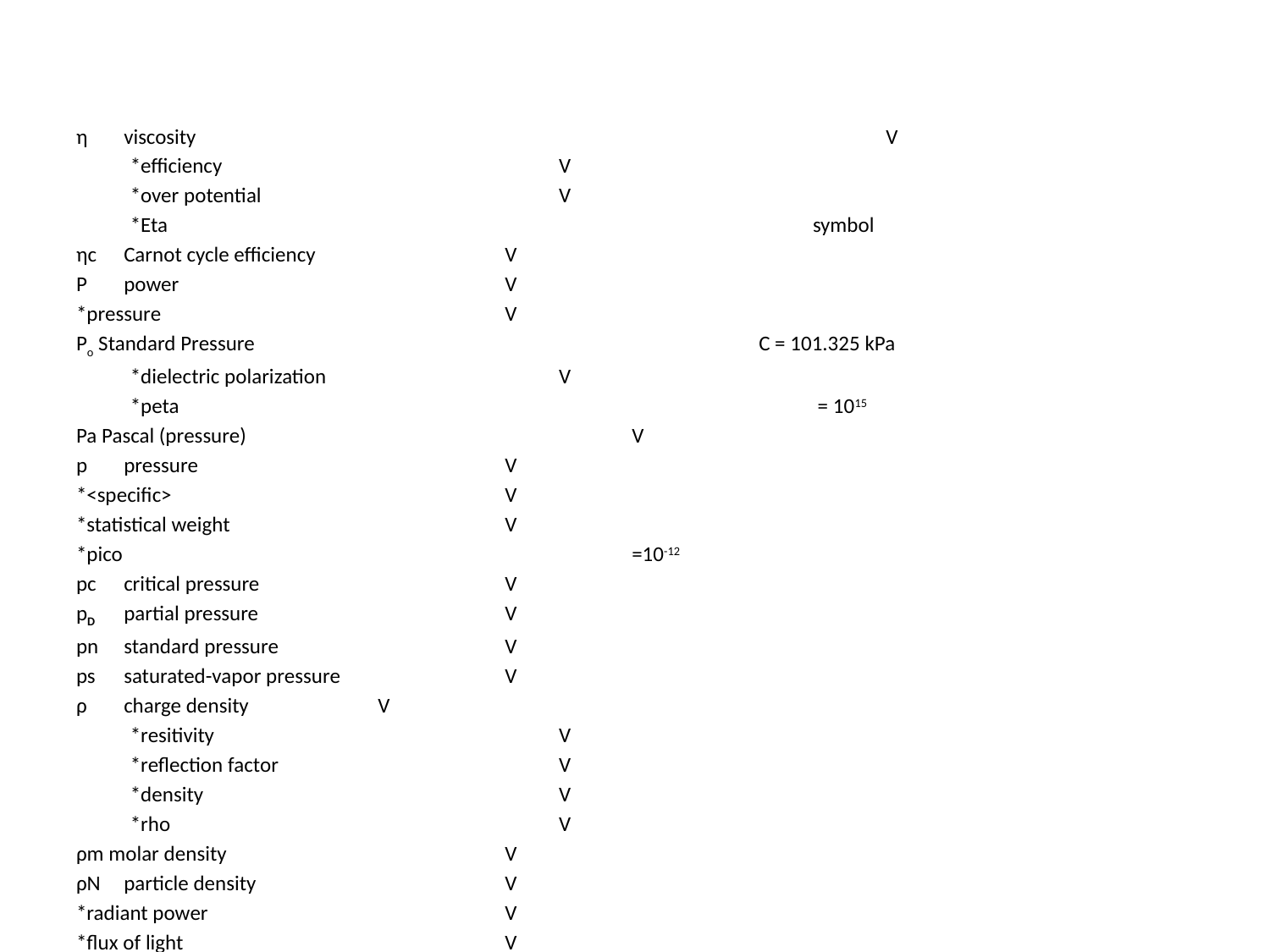

#
η	viscosity						V
*efficiency			V
*over potential			V
*Eta						symbol
ηc	Carnot cycle efficiency		V
P	power			V
*pressure			V
Po Standard Pressure				C = 101.325 kPa
*dielectric polarization		V
*peta			  		 = 1015
Pa Pascal (pressure) 			V
p	pressure  			V
*<specific>			V
*statistical weight			V
*pico					=10-12
pc	critical pressure		V
pD	partial pressure		V
pn	standard pressure		V
ps	saturated-vapor pressure		V
ρ	charge density		V
*resitivity			V
*reflection factor			V
*density			V
*rho				V
ρm molar density			V
ρN	particle density		V
*radiant power			V
*flux of light			V
(phi) ф radiant power			V
*flux of light  (dФ/dω)			V
(phi)  φ, ф, Ф			V
*plane angle			V
*relative moisture			V
*heat flow			V
(psi )Ψ, ψ, Ψ			V
*plane angle			V
π	3.1415967				C = 3.1415927
*osmotic pressure			V